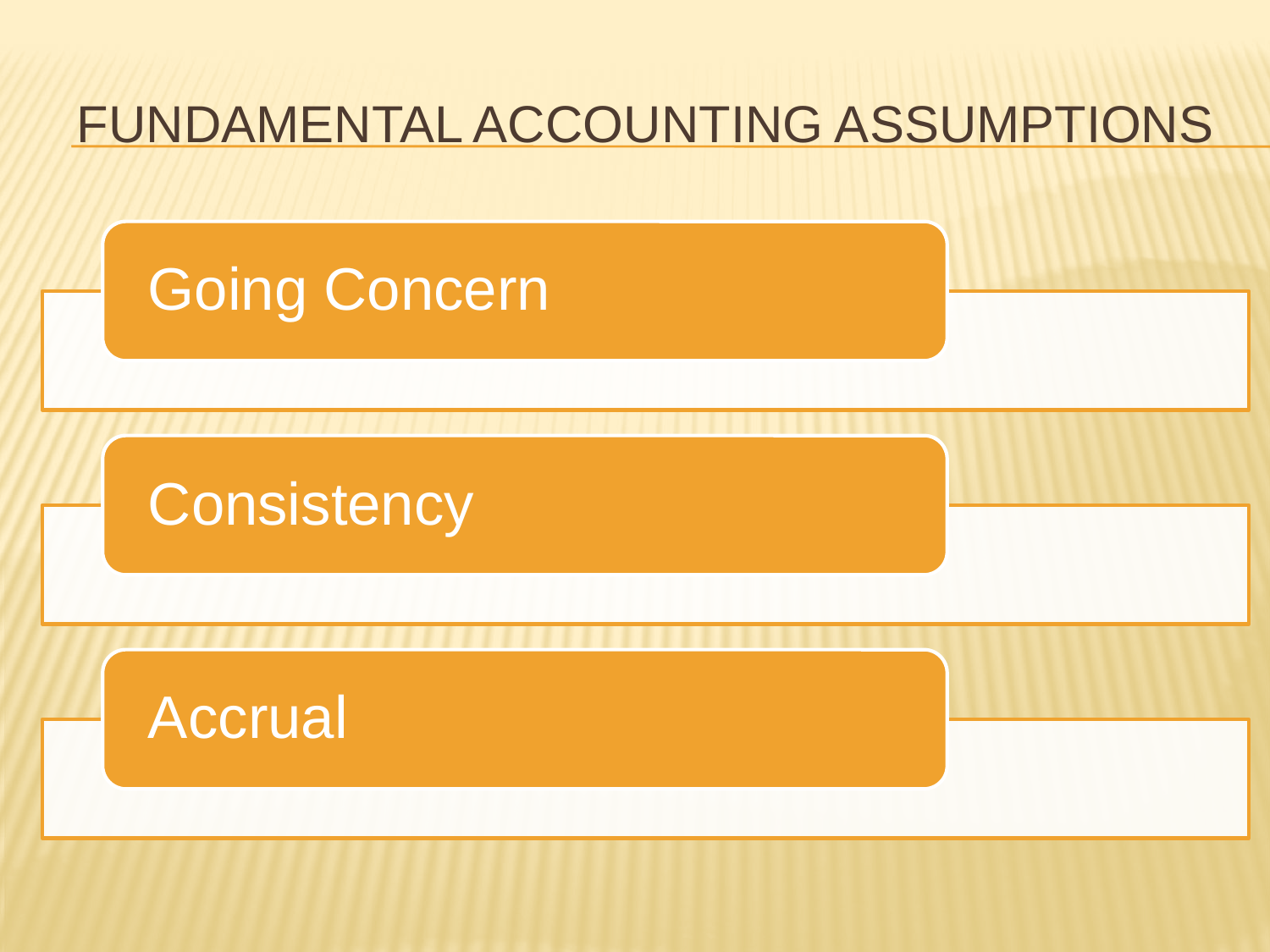

# Fundamental ACCOUNTING ASSUMPTIONS
Going Concern
Consistency
Accrual